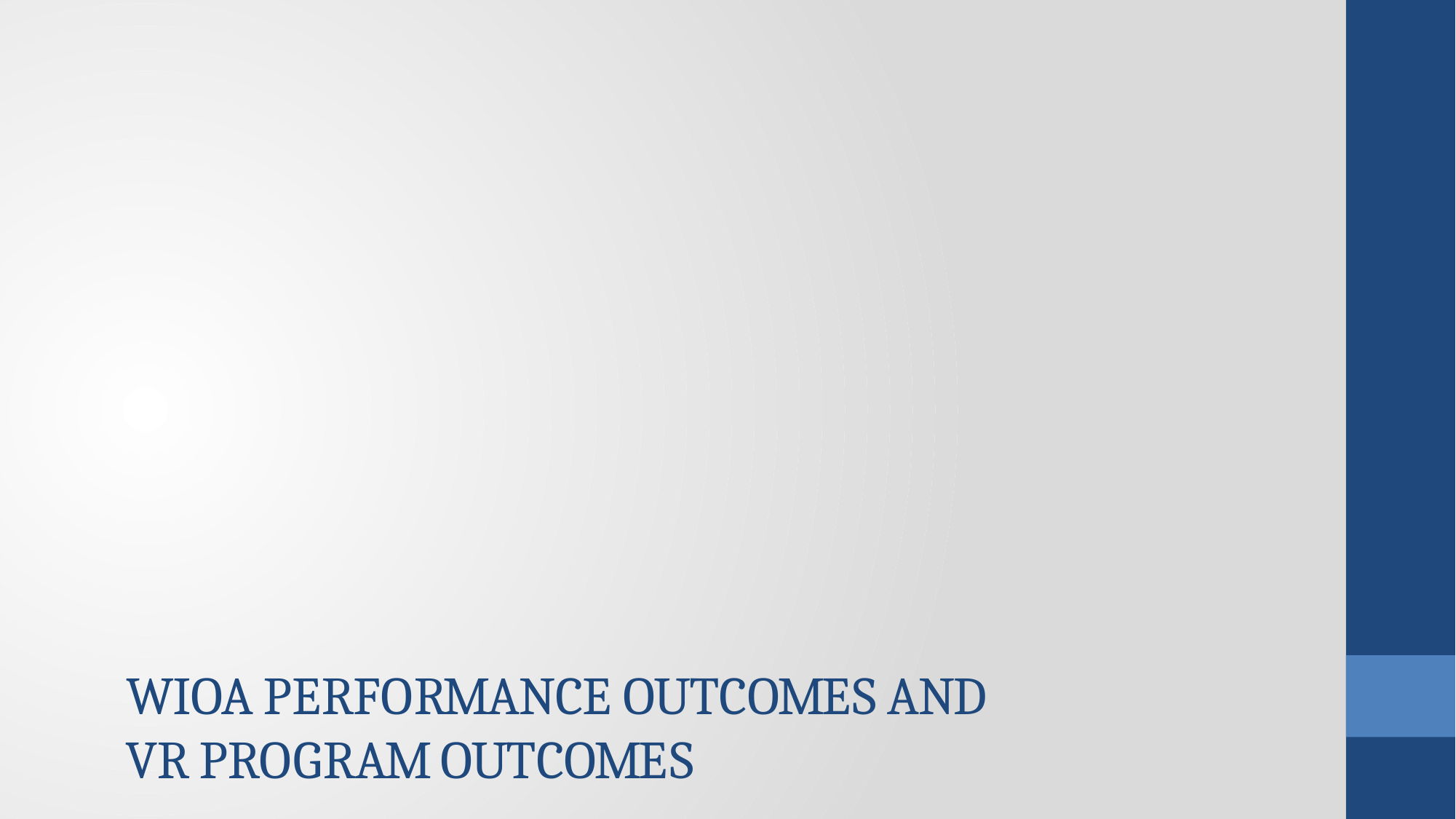

# WIOA Performance Outcomes and VR Program Outcomes